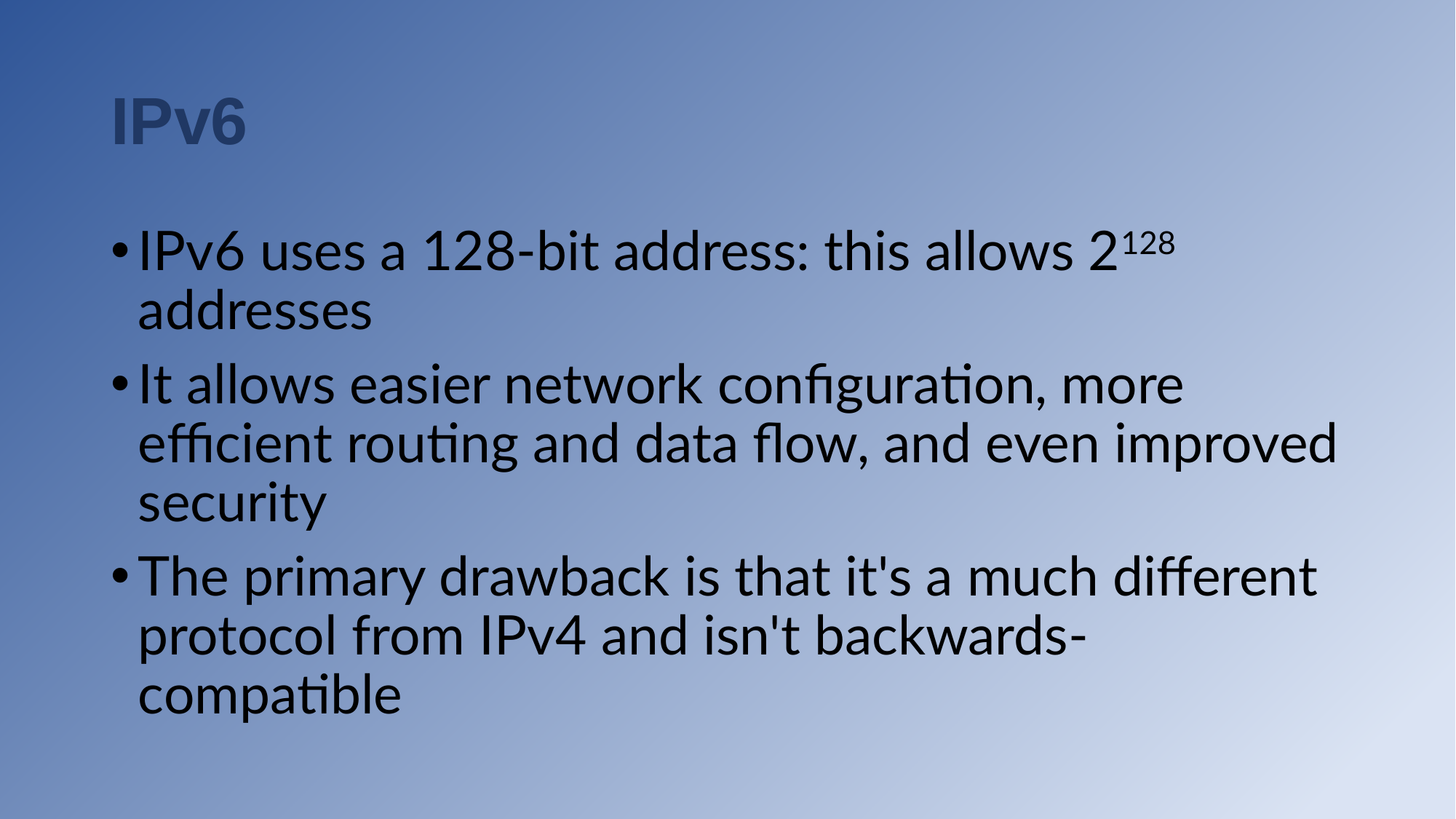

# IPv6
IPv6 uses a 128-bit address: this allows 2128 addresses
It allows easier network configuration, more efficient routing and data flow, and even improved security
The primary drawback is that it's a much different protocol from IPv4 and isn't backwards-compatible